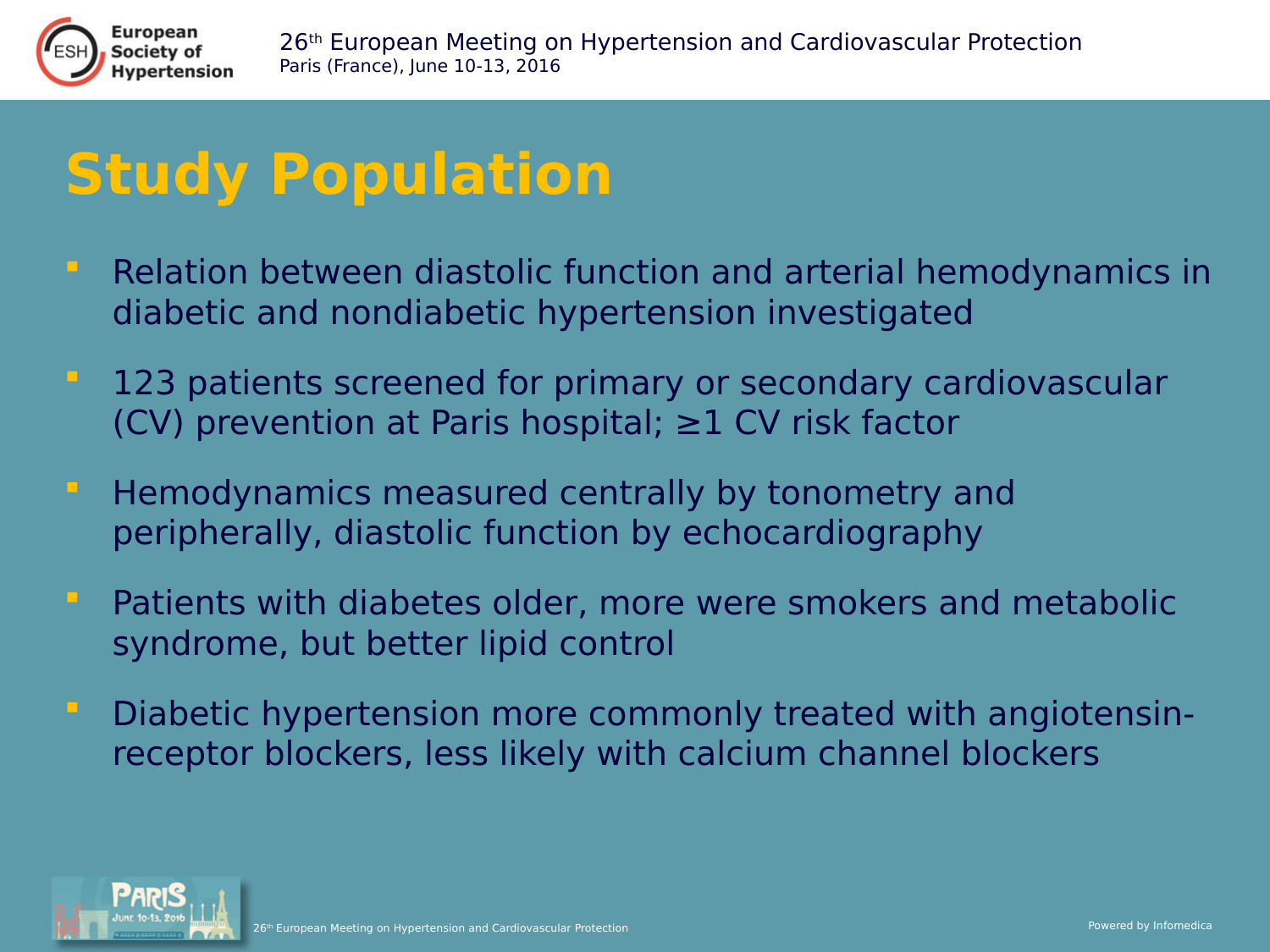

# Study Population
Relation between diastolic function and arterial hemodynamics in diabetic and nondiabetic hypertension investigated
123 patients screened for primary or secondary cardiovascular (CV) prevention at Paris hospital; ≥1 CV risk factor
Hemodynamics measured centrally by tonometry and peripherally, diastolic function by echocardiography
Patients with diabetes older, more were smokers and metabolic syndrome, but better lipid control
Diabetic hypertension more commonly treated with angiotensin-receptor blockers, less likely with calcium channel blockers